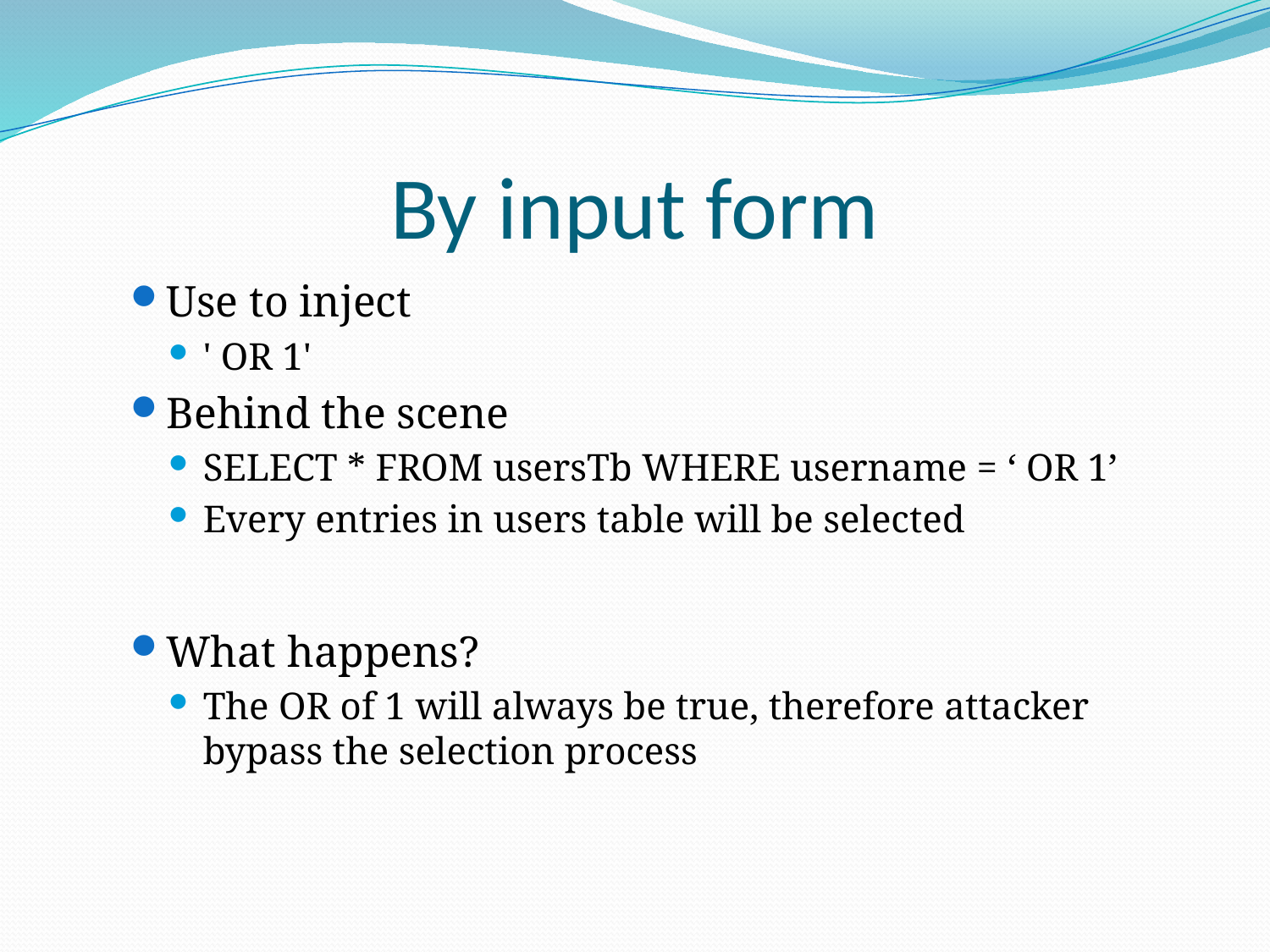

# By input form
Use to inject
' OR 1'
Behind the scene
SELECT * FROM usersTb WHERE username = ‘ OR 1’
Every entries in users table will be selected

What happens?
The OR of 1 will always be true, therefore attacker bypass the selection process